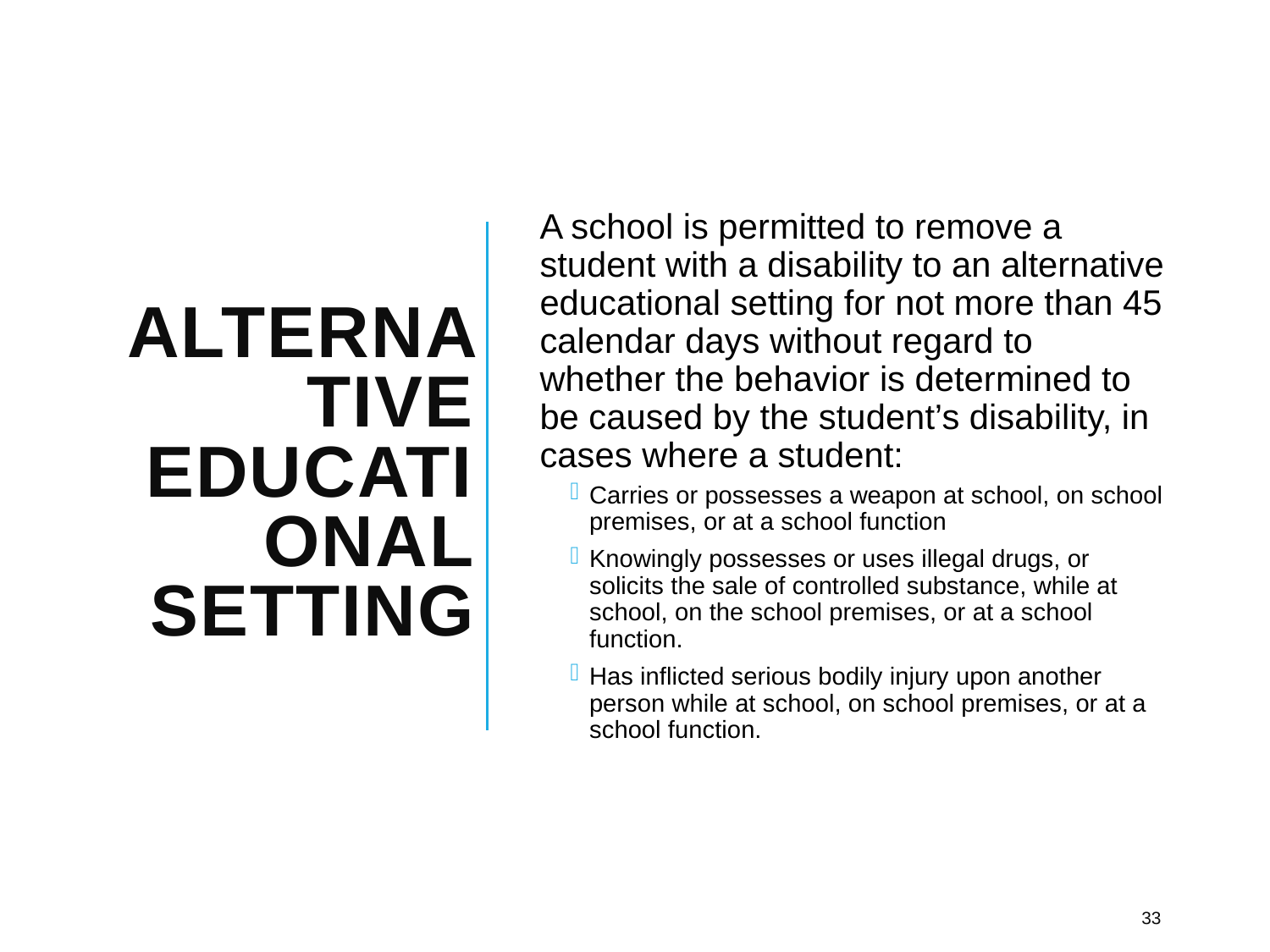

# Alternative Educational Setting
A school is permitted to remove a student with a disability to an alternative educational setting for not more than 45 calendar days without regard to whether the behavior is determined to be caused by the student’s disability, in cases where a student:
Carries or possesses a weapon at school, on school premises, or at a school function
Knowingly possesses or uses illegal drugs, or solicits the sale of controlled substance, while at school, on the school premises, or at a school  function.
Has inflicted serious bodily injury upon another person while at school, on school premises, or at a school function.
33